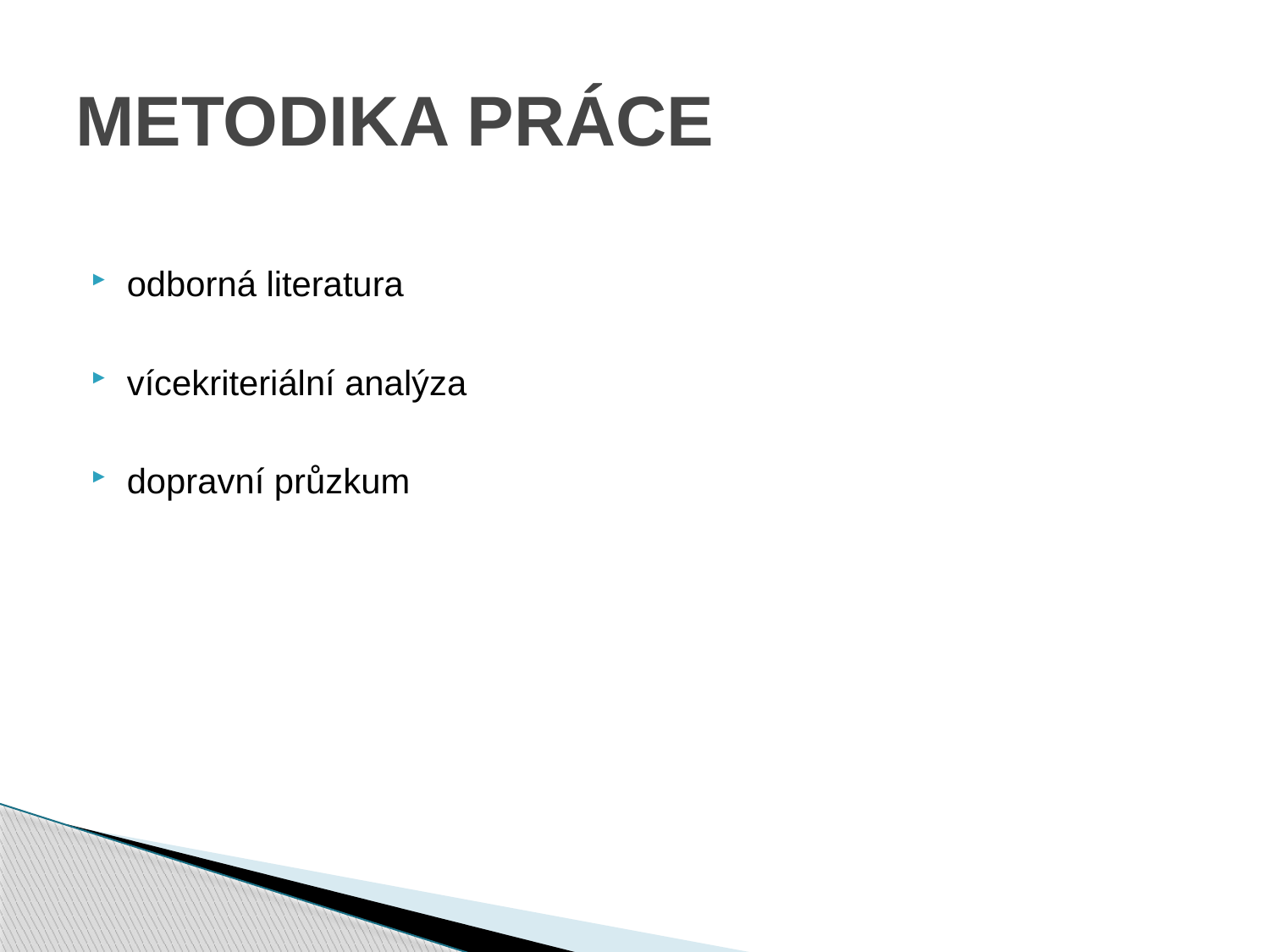

# METODIKA PRÁCE

odborná literatura

vícekriteriální analýza

dopravní průzkum